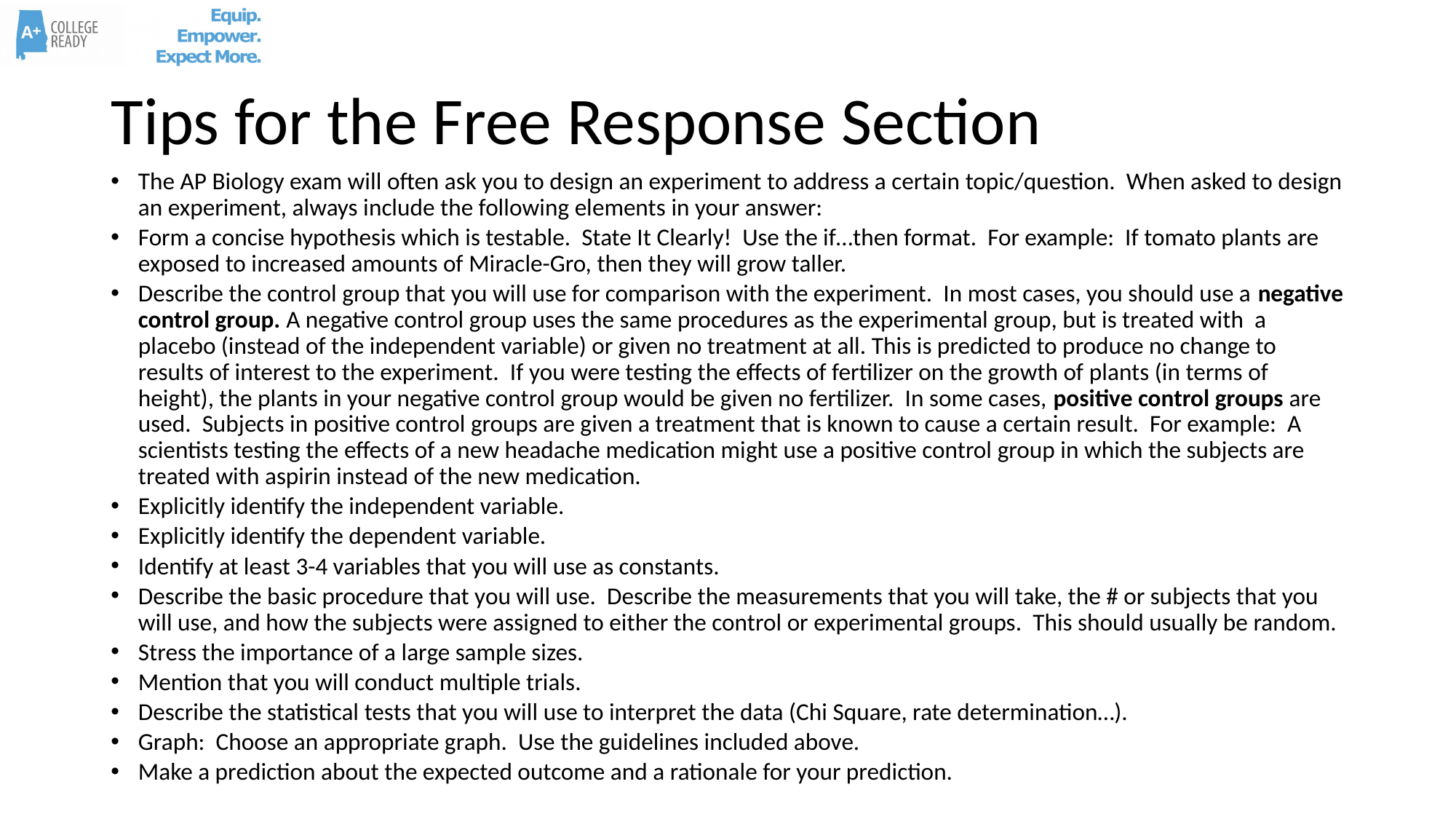

# Tips for the Free Response Section
The AP Biology exam will often ask you to design an experiment to address a certain topic/question.  When asked to design an experiment, always include the following elements in your answer:
Form a concise hypothesis which is testable.  State It Clearly!  Use the if…then format.  For example:  If tomato plants are exposed to increased amounts of Miracle-Gro, then they will grow taller.
Describe the control group that you will use for comparison with the experiment.  In most cases, you should use a negative control group. A negative control group uses the same procedures as the experimental group, but is treated with  a placebo (instead of the independent variable) or given no treatment at all. This is predicted to produce no change to results of interest to the experiment.  If you were testing the effects of fertilizer on the growth of plants (in terms of height), the plants in your negative control group would be given no fertilizer.  In some cases, positive control groups are used.  Subjects in positive control groups are given a treatment that is known to cause a certain result.  For example:  A scientists testing the effects of a new headache medication might use a positive control group in which the subjects are treated with aspirin instead of the new medication.
Explicitly identify the independent variable.
Explicitly identify the dependent variable.
Identify at least 3-4 variables that you will use as constants.
Describe the basic procedure that you will use.  Describe the measurements that you will take, the # or subjects that you will use, and how the subjects were assigned to either the control or experimental groups.  This should usually be random.
Stress the importance of a large sample sizes.
Mention that you will conduct multiple trials.
Describe the statistical tests that you will use to interpret the data (Chi Square, rate determination…).
Graph:  Choose an appropriate graph.  Use the guidelines included above.
Make a prediction about the expected outcome and a rationale for your prediction.